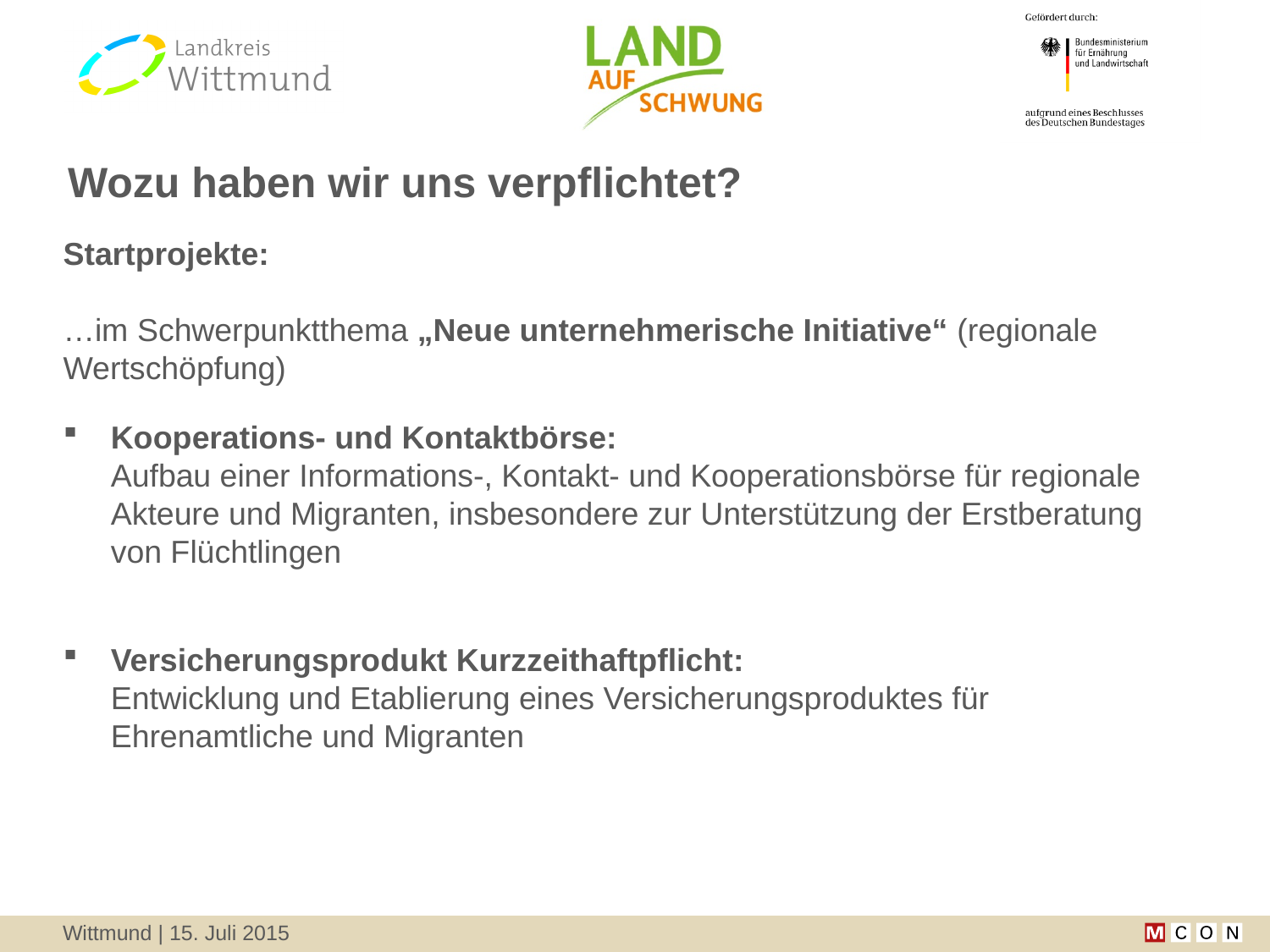

# Wozu haben wir uns verpflichtet?
Startprojekte:

…im Schwerpunktthema „Neue unternehmerische Initiative“ (regionale Wertschöpfung)
Kooperations- und Kontaktbörse:
Aufbau einer Informations-, Kontakt- und Kooperationsbörse für regionale Akteure und Migranten, insbesondere zur Unterstützung der Erstberatung  von Flüchtlingen

Versicherungsprodukt Kurzzeithaftpflicht:
Entwicklung und Etablierung eines Versicherungsproduktes für Ehrenamtliche und Migranten
Wittmund | 15. Juli 2015